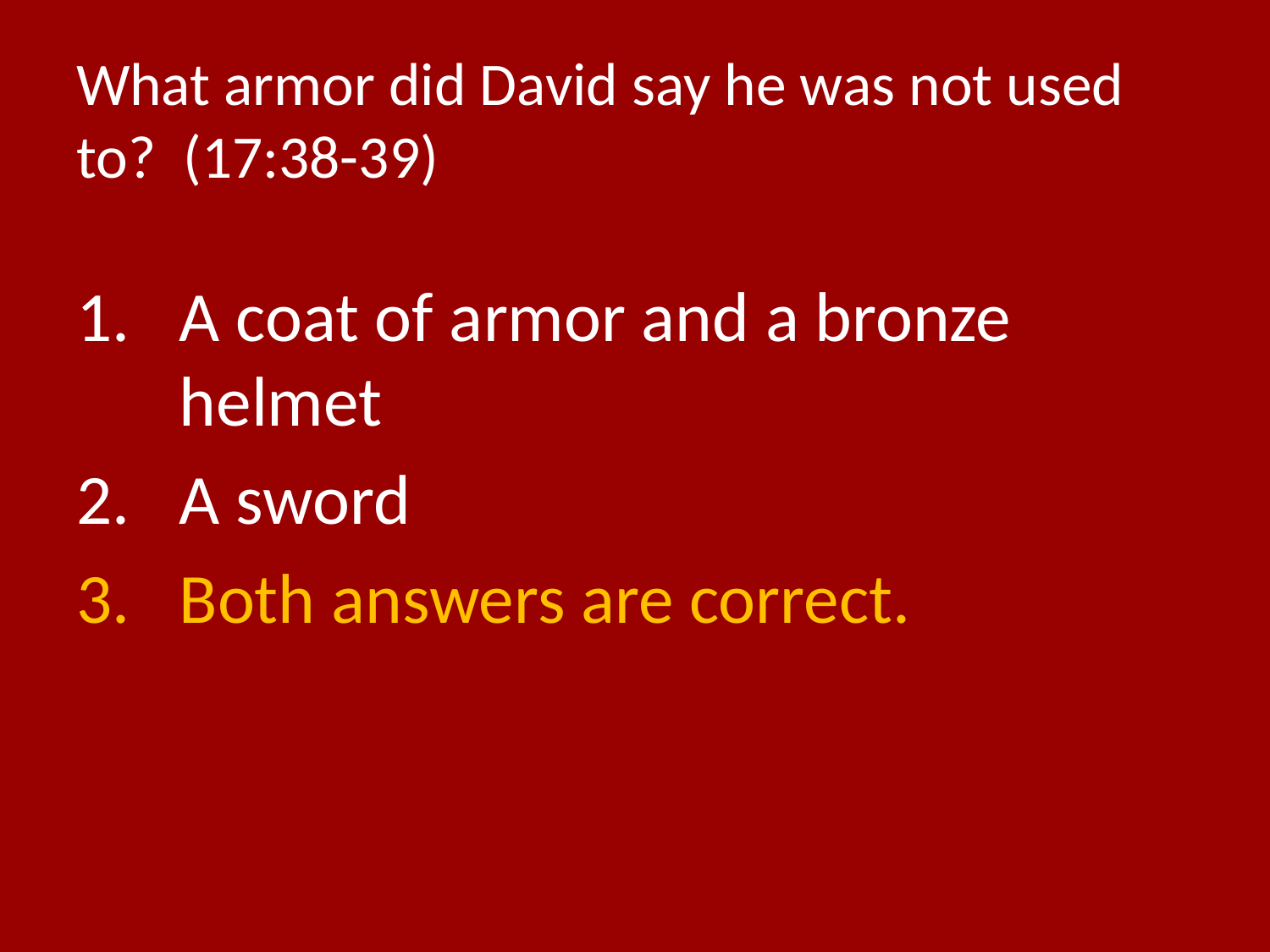

# What armor did David say he was not used to?  (17:38-39)
A coat of armor and a bronze helmet
A sword
Both answers are correct.